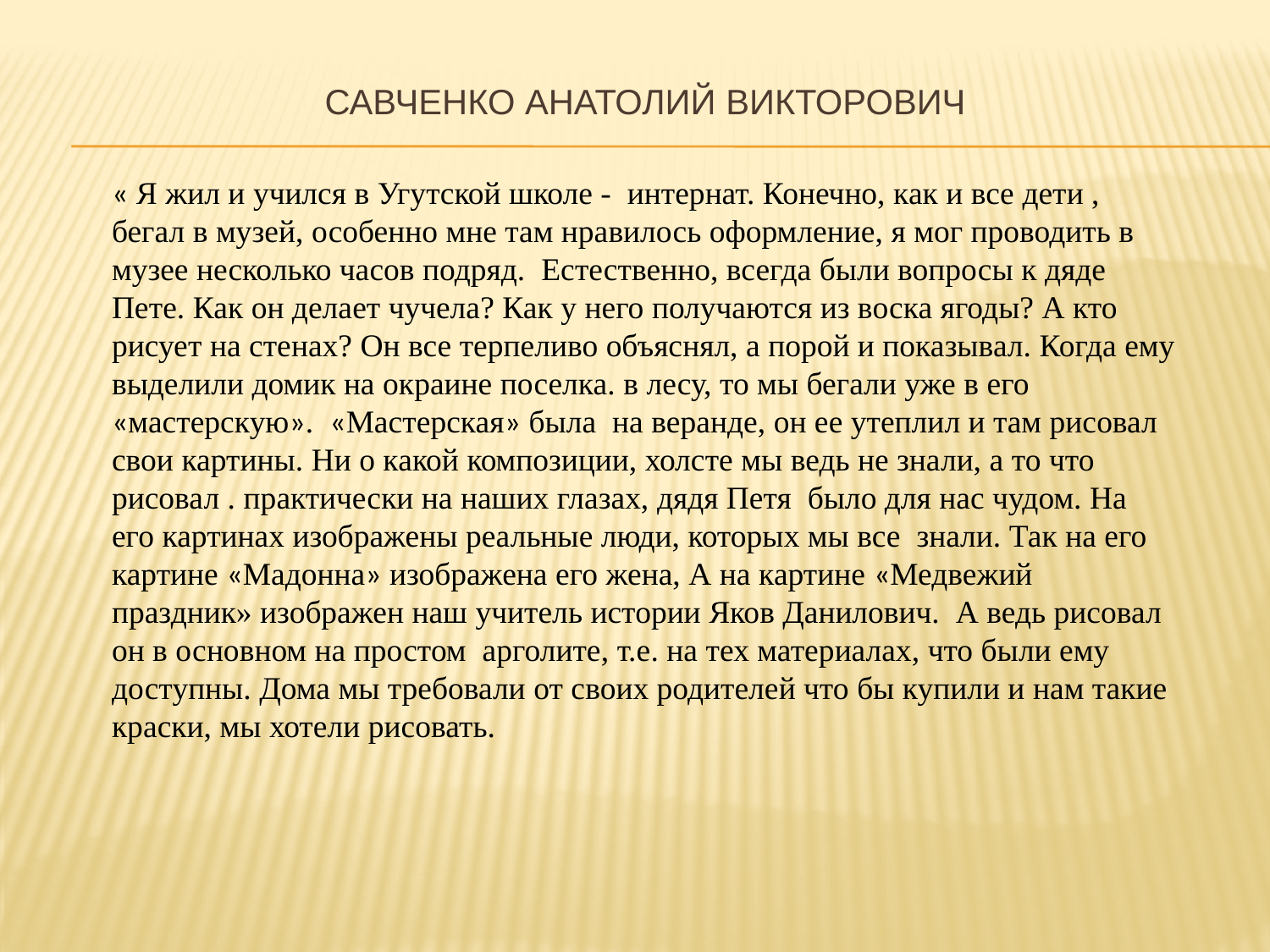

# Савченко Анатолий Викторович
« Я жил и учился в Угутской школе -  интернат. Конечно, как и все дети , бегал в музей, особенно мне там нравилось оформление, я мог проводить в музее несколько часов подряд.  Естественно, всегда были вопросы к дяде Пете. Как он делает чучела? Как у него получаются из воска ягоды? А кто рисует на стенах? Он все терпеливо объяснял, а порой и показывал. Когда ему выделили домик на окраине поселка. в лесу, то мы бегали уже в его «мастерскую».  «Мастерская» была  на веранде, он ее утеплил и там рисовал свои картины. Ни о какой композиции, холсте мы ведь не знали, а то что рисовал . практически на наших глазах, дядя Петя  было для нас чудом. На его картинах изображены реальные люди, которых мы все  знали. Так на его картине «Мадонна» изображена его жена, А на картине «Медвежий праздник» изображен наш учитель истории Яков Данилович.  А ведь рисовал он в основном на простом  арголите, т.е. на тех материалах, что были ему доступны. Дома мы требовали от своих родителей что бы купили и нам такие краски, мы хотели рисовать.